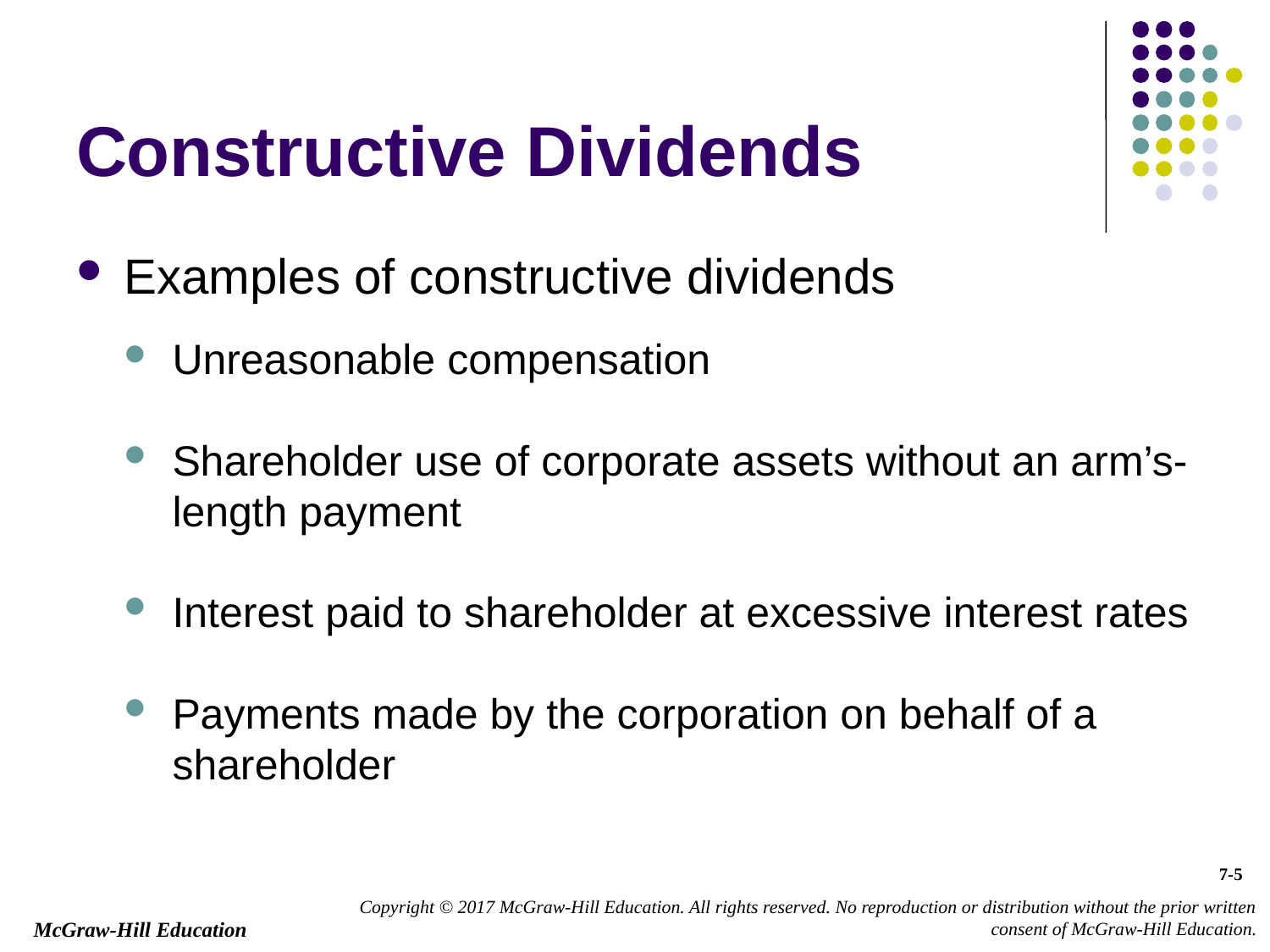

# Constructive Dividends
Examples of constructive dividends

Unreasonable compensation

Shareholder use of corporate assets without an arm’s-length payment

Interest paid to shareholder at excessive interest rates

Payments made by the corporation on behalf of a shareholder